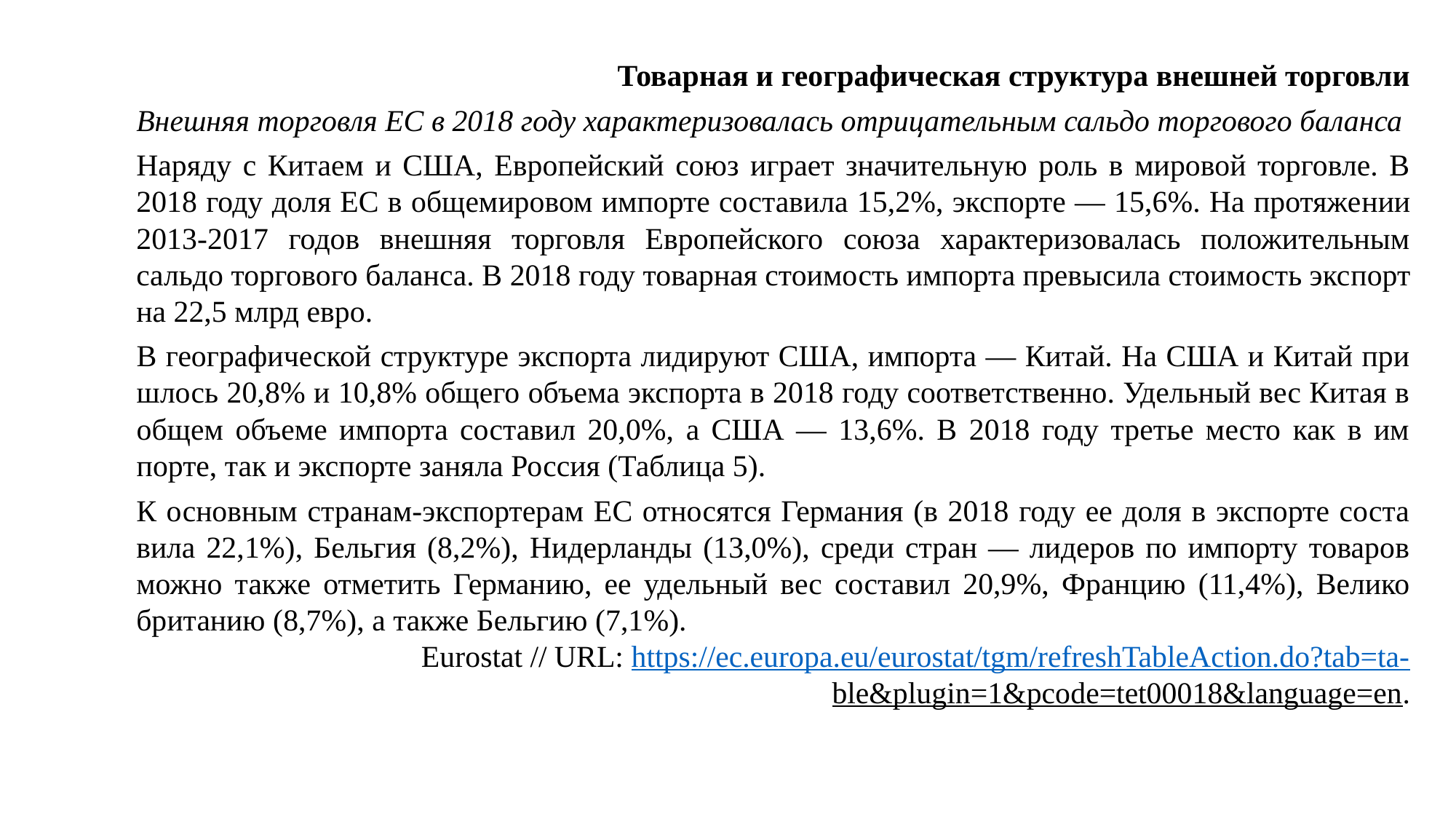

Товарная и географическая структура внешней торговли
Внешняя торговля ЕС в 2018 году характеризовалась отрицательным сальдо торгового баланса
Наряду с Китаем и США, Европейский союз играет значительную роль в мировой торговле. В 2018 году доля ЕС в общемировом импорте составила 15,2%, экспорте — 15,6%. На протяже­нии 2013-2017 годов внешняя торговля Европейского союза характеризовалась положительным сальдо торгового баланса. В 2018 году товарная стоимость импорта превысила стоимость экс­порт на 22,5 млрд евро.
В географической структуре экспорта лидируют США, импорта — Китай. На США и Китай при­шлось 20,8% и 10,8% общего объема экспорта в 2018 году соответственно. Удельный вес Китая в общем объеме импорта составил 20,0%, а США — 13,6%. В 2018 году третье место как в им­порте, так и экспорте заняла Россия (Таблица 5).
К основным странам-экспортерам ЕС относятся Германия (в 2018 году ее доля в экспорте соста­вила 22,1%), Бельгия (8,2%), Нидерланды (13,0%), среди стран — лидеров по импорту товаров можно также отметить Германию, ее удельный вес составил 20,9%, Францию (11,4%), Велико­британию (8,7%), а также Бельгию (7,1%).
Eurostat // URL: https://ec.europa.eu/eurostat/tgm/refreshTableAction.do?tab=ta-ble&plugin=1&pcode=tet00018&language=en.